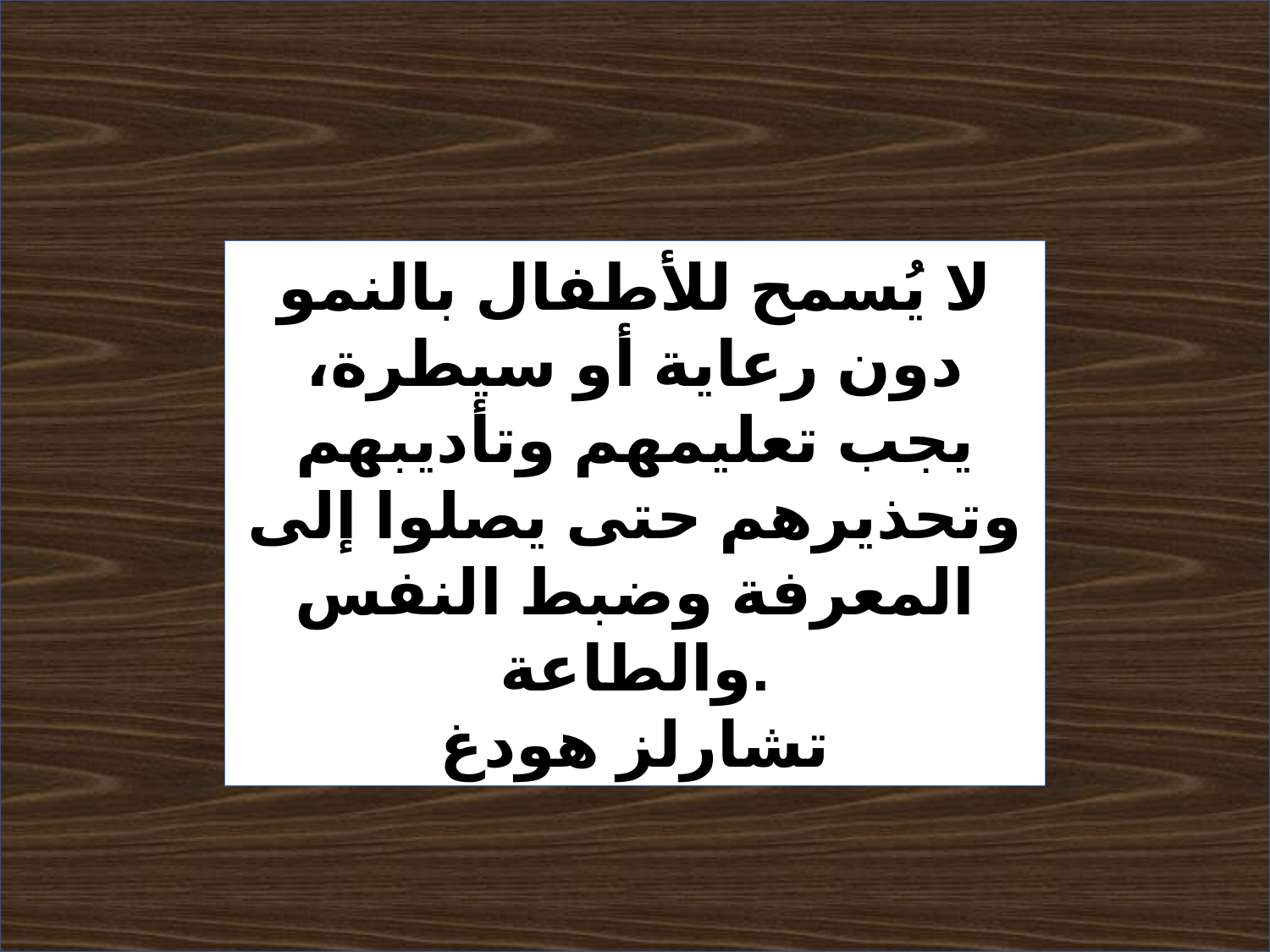

لا يُسمح للأطفال بالنمو دون رعاية أو سيطرة، يجب تعليمهم وتأديبهم وتحذيرهم حتى يصلوا إلى المعرفة وضبط النفس والطاعة.
تشارلز هودغ